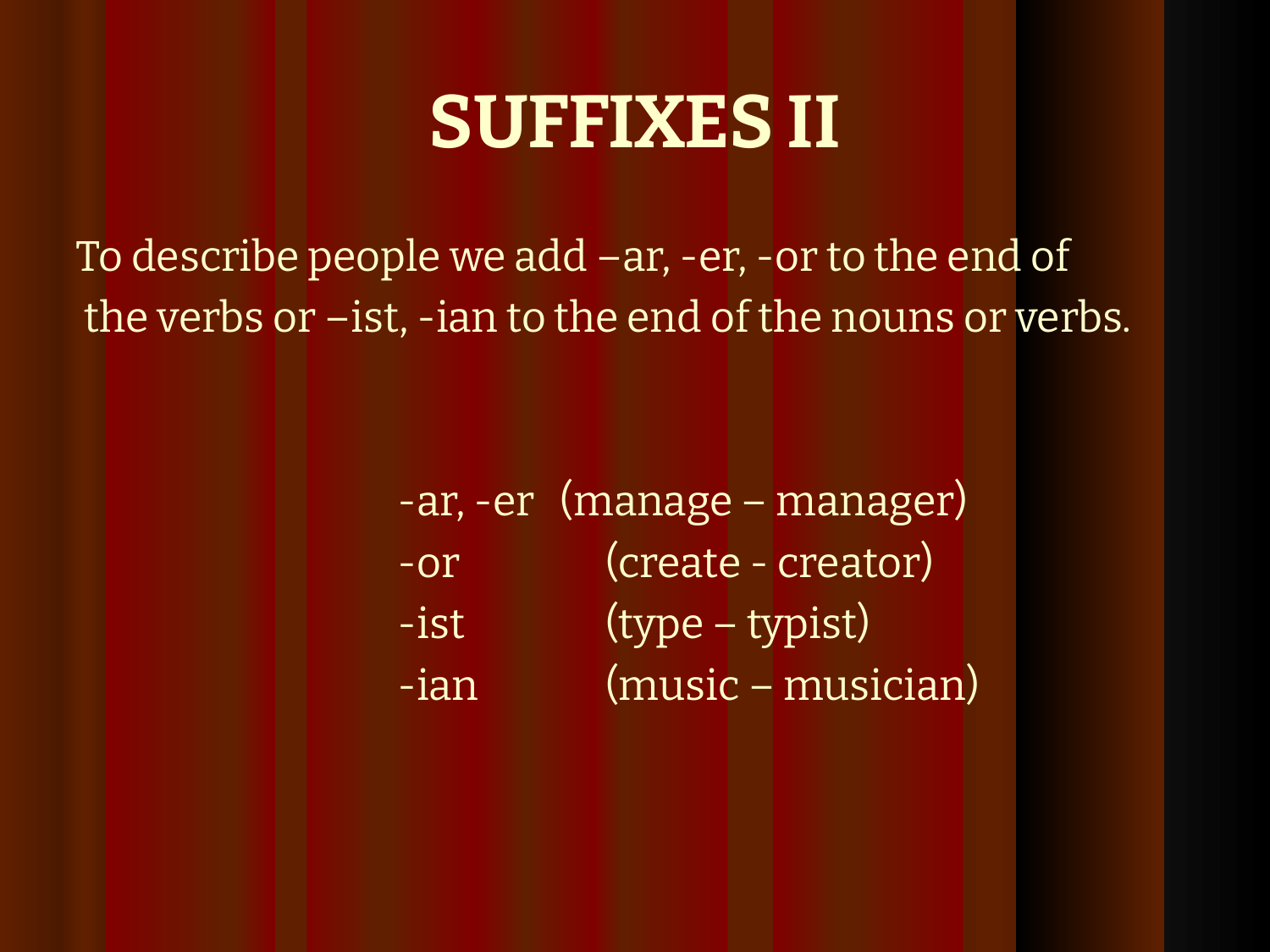

SUFFIXES II
To describe people we add –ar, -er, -or to the end of
 the verbs or –ist, -ian to the end of the nouns or verbs.

-ar, -er   (manage – manager)‏
-or 	    (create - creator)‏
-ist 	    (type – typist)‏
-ian  	    (music – musician)‏